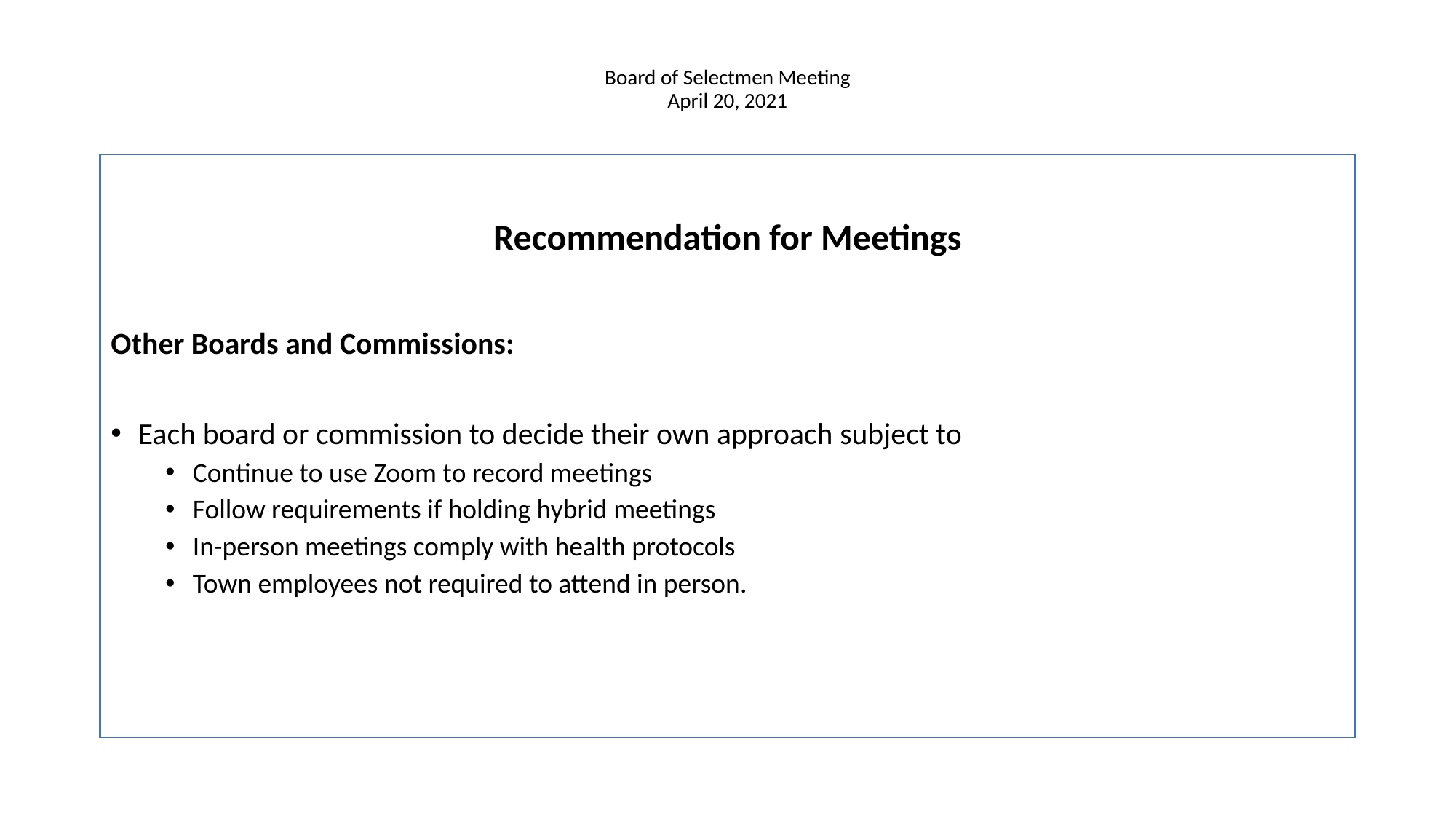

# Board of Selectmen Meeting April 20, 2021

Recommendation for Meetings

Other Boards and Commissions:

Each board or commission to decide their own approach subject to
Continue to use Zoom to record meetings
Follow requirements if holding hybrid meetings
In-person meetings comply with health protocols
Town employees not required to attend in person.